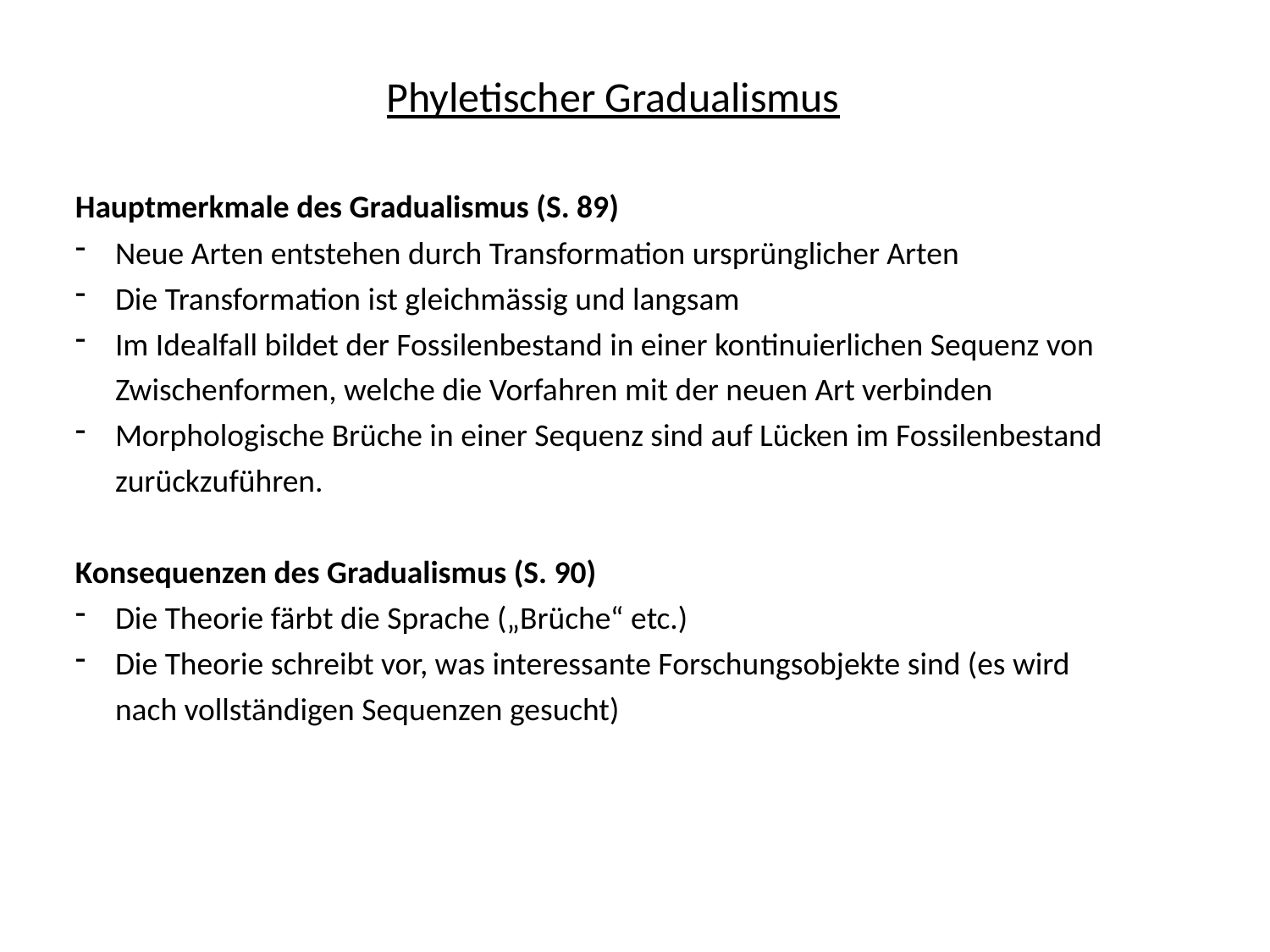

Phyletischer Gradualismus

Hauptmerkmale des Gradualismus (S. 89)
Neue Arten entstehen durch Transformation ursprünglicher Arten
Die Transformation ist gleichmässig und langsam
Im Idealfall bildet der Fossilenbestand in einer kontinuierlichen Sequenz von Zwischenformen, welche die Vorfahren mit der neuen Art verbinden
Morphologische Brüche in einer Sequenz sind auf Lücken im Fossilenbestand zurückzuführen.

Konsequenzen des Gradualismus (S. 90)
Die Theorie färbt die Sprache („Brüche“ etc.)
Die Theorie schreibt vor, was interessante Forschungsobjekte sind (es wird nach vollständigen Sequenzen gesucht)